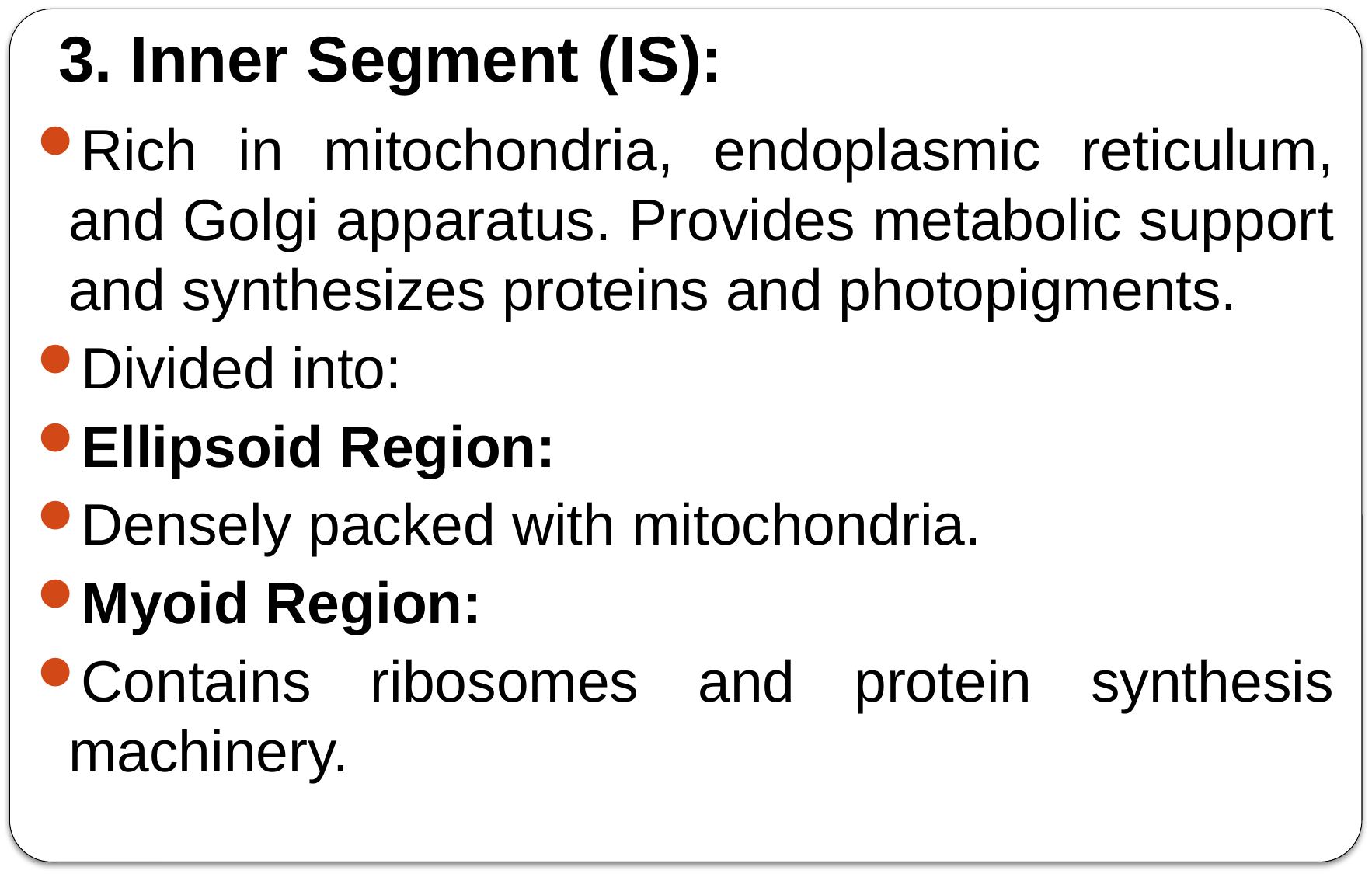

# 3. Inner Segment (IS):
Rich in mitochondria, endoplasmic reticulum, and Golgi apparatus. Provides metabolic support and synthesizes proteins and photopigments.
Divided into:
Ellipsoid Region:
Densely packed with mitochondria.
Myoid Region:
Contains ribosomes and protein synthesis machinery.